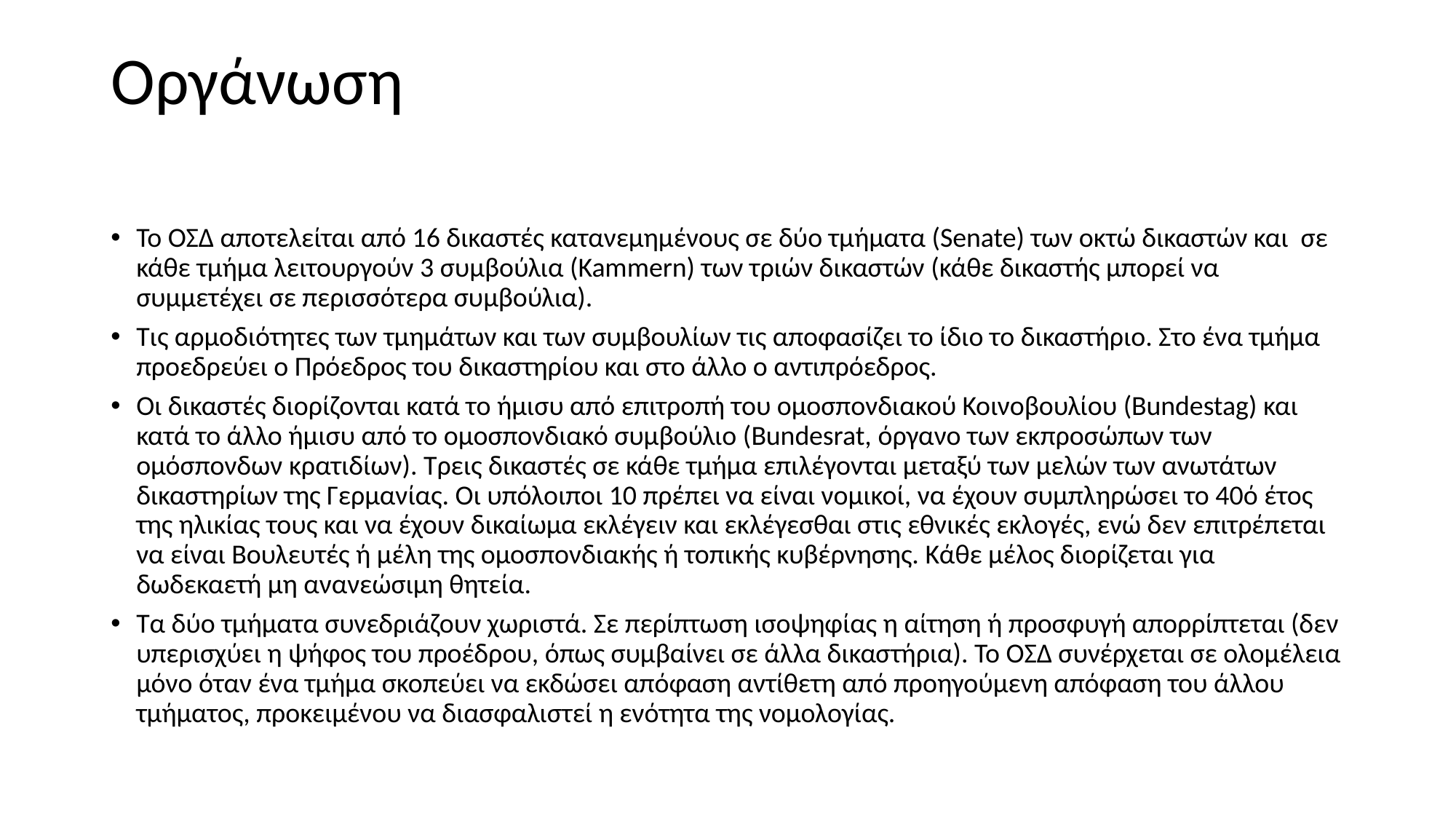

# Οργάνωση
Το ΟΣΔ αποτελείται από 16 δικαστές κατανεμημένους σε δύο τμήματα (Senate) των οκτώ δικαστών και  σε κάθε τμήμα λειτουργούν 3 συμβούλια (Kammern) των τριών δικαστών (κάθε δικαστής μπορεί να συμμετέχει σε περισσότερα συμβούλια).
Τις αρμοδιότητες των τμημάτων και των συμβουλίων τις αποφασίζει το ίδιο το δικαστήριο. Στο ένα τμήμα προεδρεύει ο Πρόεδρος του δικαστηρίου και στο άλλο ο αντιπρόεδρος.
Οι δικαστές διορίζονται κατά το ήμισυ από επιτροπή του ομοσπονδιακού Κοινοβουλίου (Bundestag) και κατά το άλλο ήμισυ από το ομοσπονδιακό συμβούλιο (Bundesrat, όργανο των εκπροσώπων των ομόσπονδων κρατιδίων). Τρεις δικαστές σε κάθε τμήμα επιλέγονται μεταξύ των μελών των ανωτάτων δικαστηρίων της Γερμανίας. Οι υπόλοιποι 10 πρέπει να είναι νομικοί, να έχουν συμπληρώσει το 40ό έτος της ηλικίας τους και να έχουν δικαίωμα εκλέγειν και εκλέγεσθαι στις εθνικές εκλογές, ενώ δεν επιτρέπεται να είναι Βουλευτές ή μέλη της ομοσπονδιακής ή τοπικής κυβέρνησης. Κάθε μέλος διορίζεται για δωδεκαετή μη ανανεώσιμη θητεία.
Τα δύο τμήματα συνεδριάζουν χωριστά. Σε περίπτωση ισοψηφίας η αίτηση ή προσφυγή απορρίπτεται (δεν υπερισχύει η ψήφος του προέδρου, όπως συμβαίνει σε άλλα δικαστήρια). Το ΟΣΔ συνέρχεται σε ολομέλεια μόνο όταν ένα τμήμα σκοπεύει να εκδώσει απόφαση αντίθετη από προηγούμενη απόφαση του άλλου τμήματος, προκειμένου να διασφαλιστεί η ενότητα της νομολογίας.